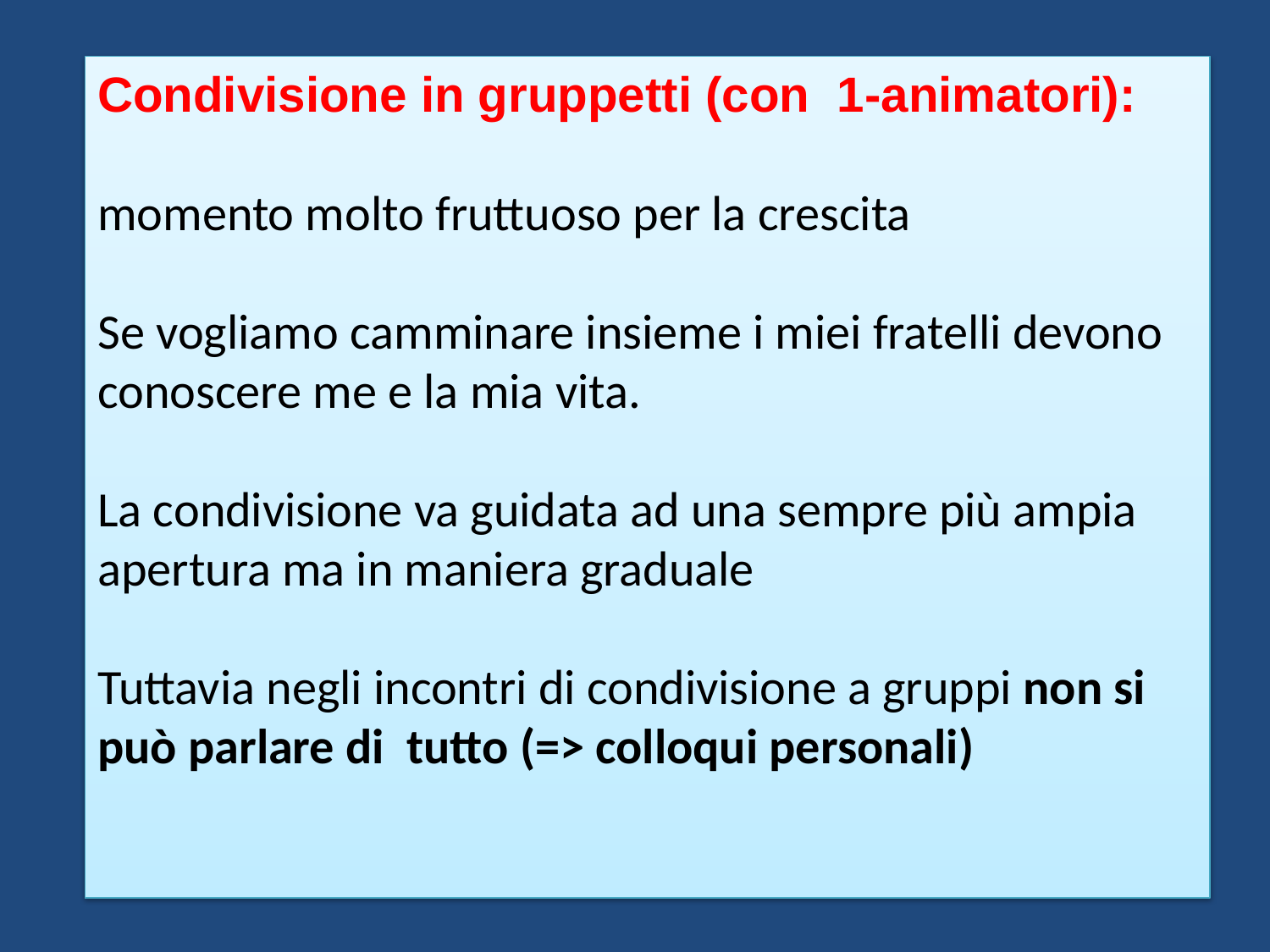

Condivisione in gruppetti (con  1-animatori):

momento molto fruttuoso per la crescita

Se vogliamo camminare insieme i miei fratelli devono conoscere me e la mia vita.

La condivisione va guidata ad una sempre più ampia apertura ma in maniera graduale

Tuttavia negli incontri di condivisione a gruppi non si può parlare di  tutto (=> colloqui personali)